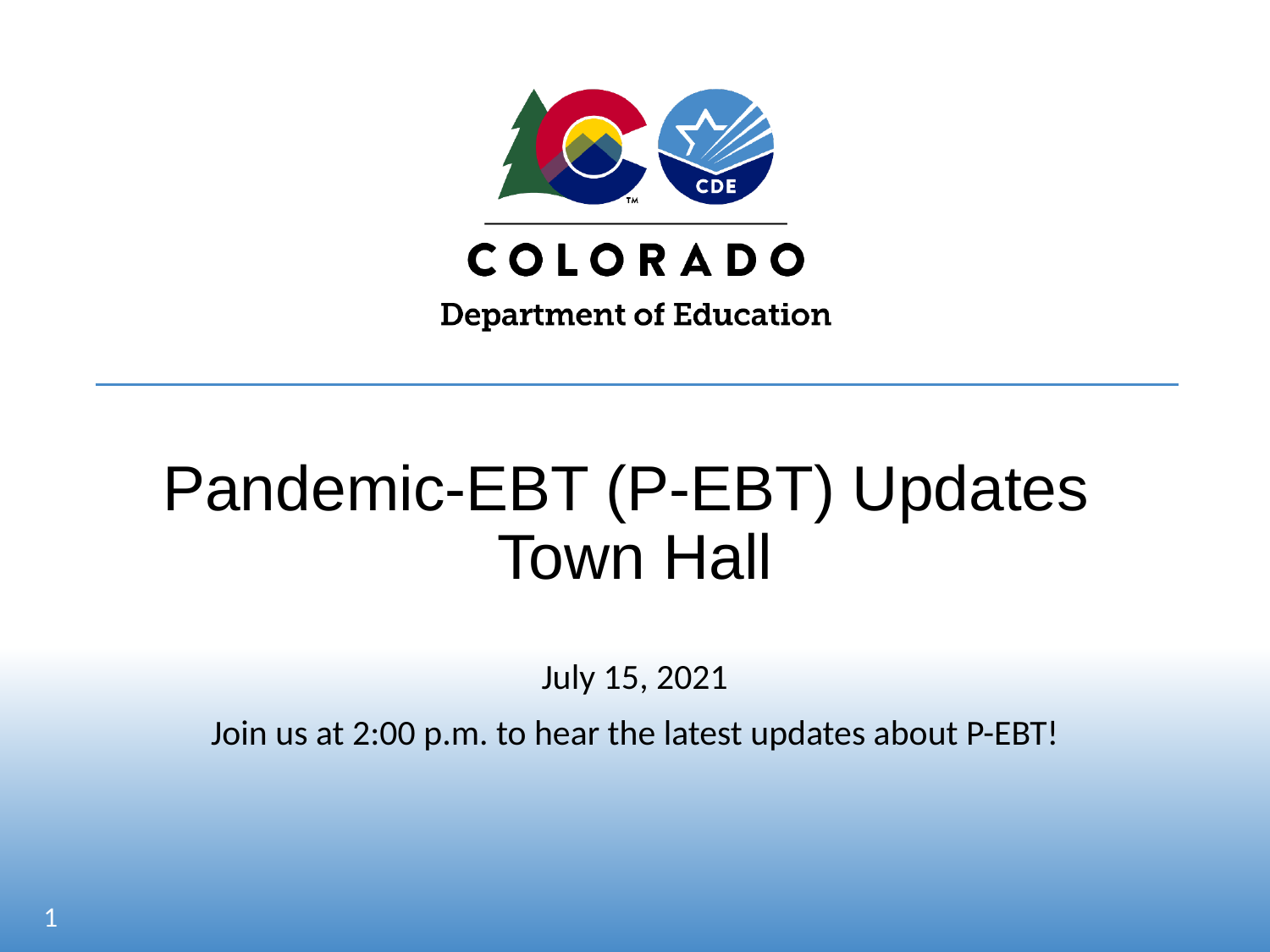

# Pandemic-EBT (P-EBT) Updates Town Hall
July 15, 2021
Join us at 2:00 p.m. to hear the latest updates about P-EBT!

1